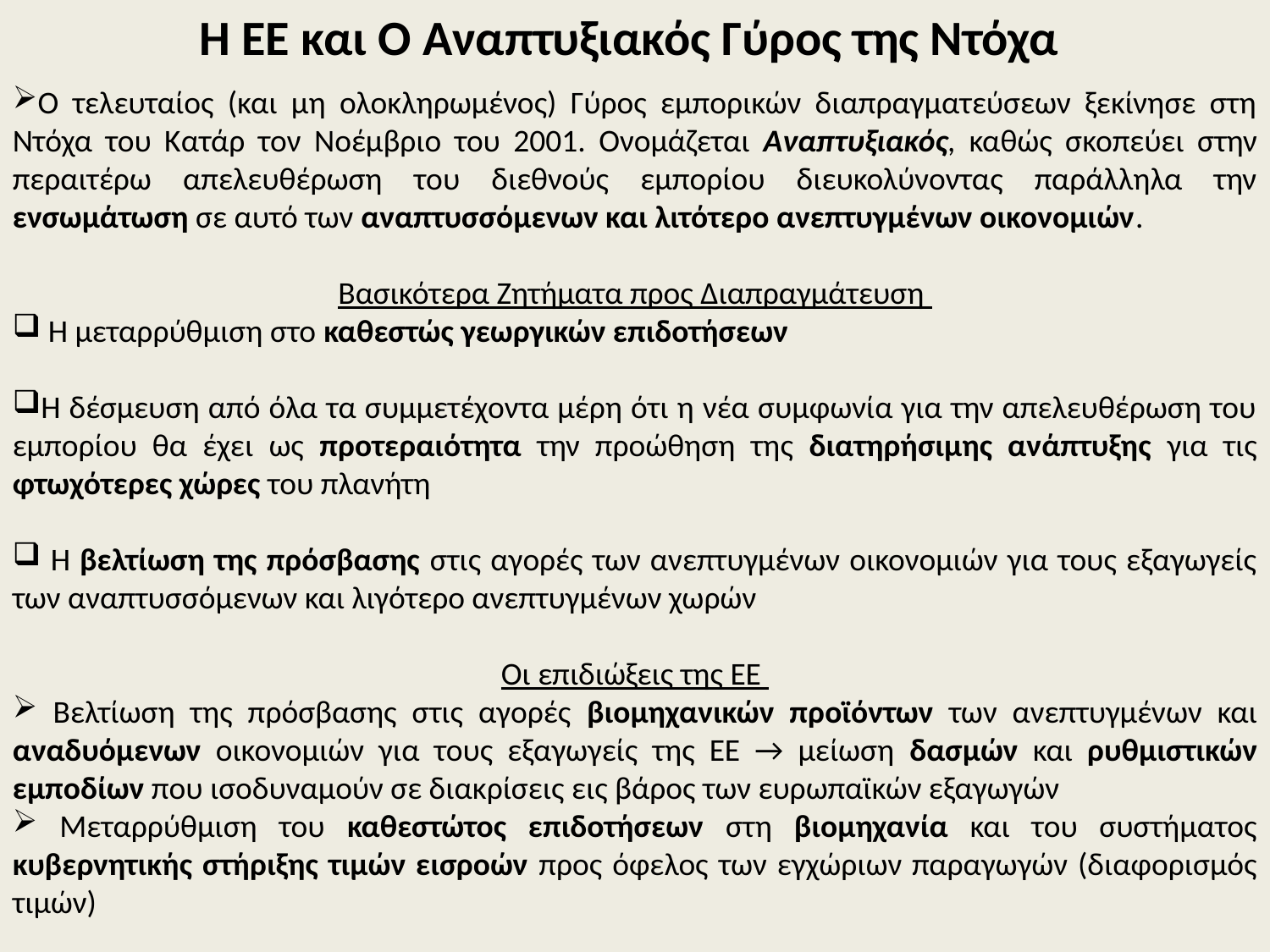

Η ΕΕ και Ο Αναπτυξιακός Γύρος της Ντόχα
Ο τελευταίος (και μη ολοκληρωμένος) Γύρος εμπορικών διαπραγματεύσεων ξεκίνησε στη Ντόχα του Κατάρ τον Νοέμβριο του 2001. Ονομάζεται Αναπτυξιακός, καθώς σκοπεύει στην περαιτέρω απελευθέρωση του διεθνούς εμπορίου διευκολύνοντας παράλληλα την ενσωμάτωση σε αυτό των αναπτυσσόμενων και λιτότερο ανεπτυγμένων οικονομιών.

Βασικότερα Ζητήματα προς Διαπραγμάτευση
 Η μεταρρύθμιση στο καθεστώς γεωργικών επιδοτήσεων

Η δέσμευση από όλα τα συμμετέχοντα μέρη ότι η νέα συμφωνία για την απελευθέρωση του εμπορίου θα έχει ως προτεραιότητα την προώθηση της διατηρήσιμης ανάπτυξης για τις φτωχότερες χώρες του πλανήτη

 Η βελτίωση της πρόσβασης στις αγορές των ανεπτυγμένων οικονομιών για τους εξαγωγείς των αναπτυσσόμενων και λιγότερο ανεπτυγμένων χωρών

Οι επιδιώξεις της ΕΕ
 Βελτίωση της πρόσβασης στις αγορές βιομηχανικών προϊόντων των ανεπτυγμένων και αναδυόμενων οικονομιών για τους εξαγωγείς της ΕΕ → μείωση δασμών και ρυθμιστικών εμποδίων που ισοδυναμούν σε διακρίσεις εις βάρος των ευρωπαϊκών εξαγωγών
 Μεταρρύθμιση του καθεστώτος επιδοτήσεων στη βιομηχανία και του συστήματος κυβερνητικής στήριξης τιμών εισροών προς όφελος των εγχώριων παραγωγών (διαφορισμός τιμών)